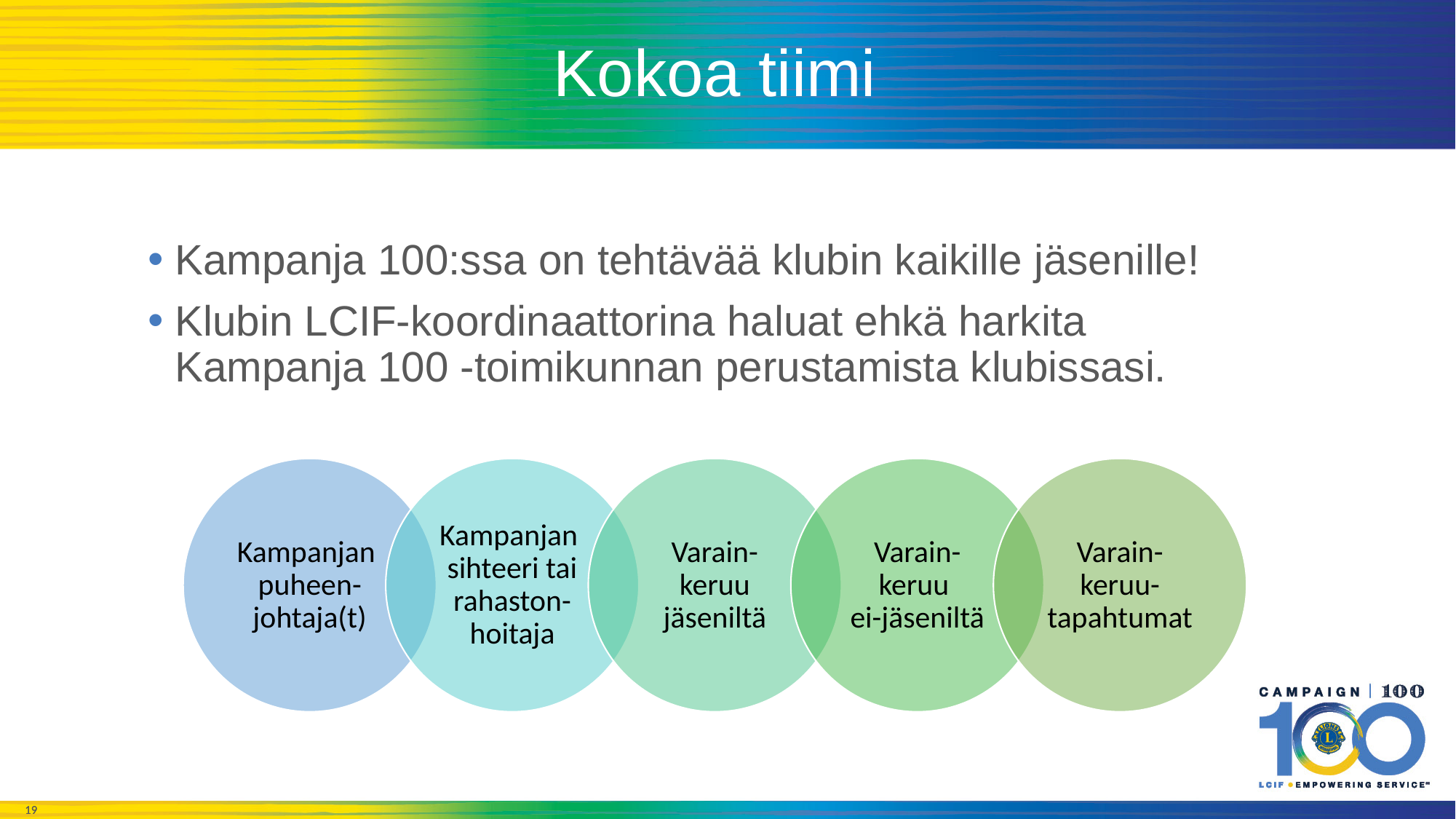

# Kokoa tiimi
Kampanja 100:ssa on tehtävää klubin kaikille jäsenille!
Klubin LCIF-koordinaattorina haluat ehkä harkita Kampanja 100 -toimikunnan perustamista klubissasi.

Kampanjan
puheen-
johtaja(t)
Kampanjan
sihteeri tai rahaston-hoitaja
Varain-keruu jäseniltä
Varain-keruu
ei-jäseniltä
Varain-keruu-tapahtumat